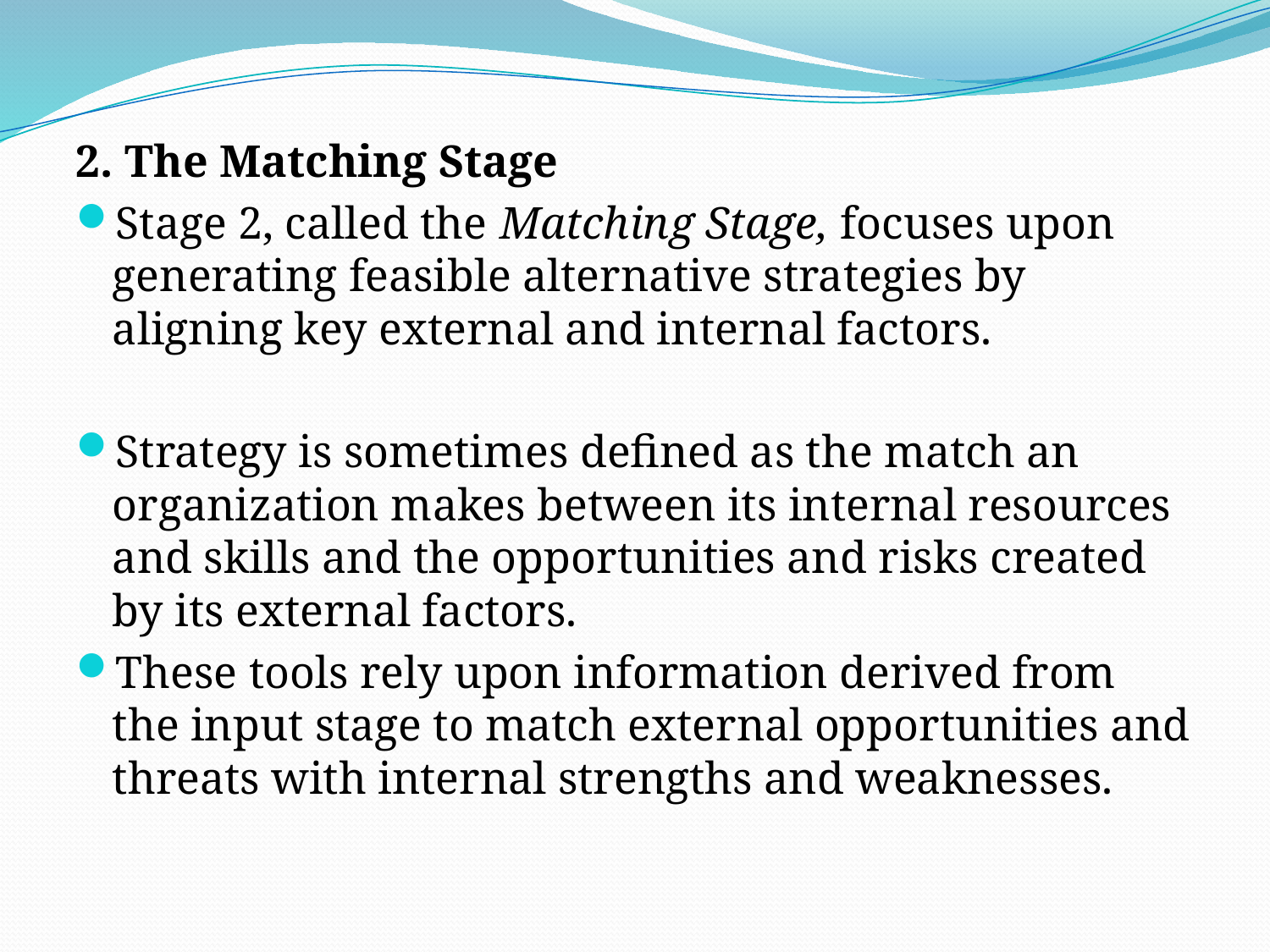

# .
2. The Matching Stage
Stage 2, called the Matching Stage, focuses upon generating feasible alternative strategies by aligning key external and internal factors.

Strategy is sometimes defined as the match an organization makes between its internal resources and skills and the opportunities and risks created by its external factors.
These tools rely upon information derived from the input stage to match external opportunities and threats with internal strengths and weaknesses.